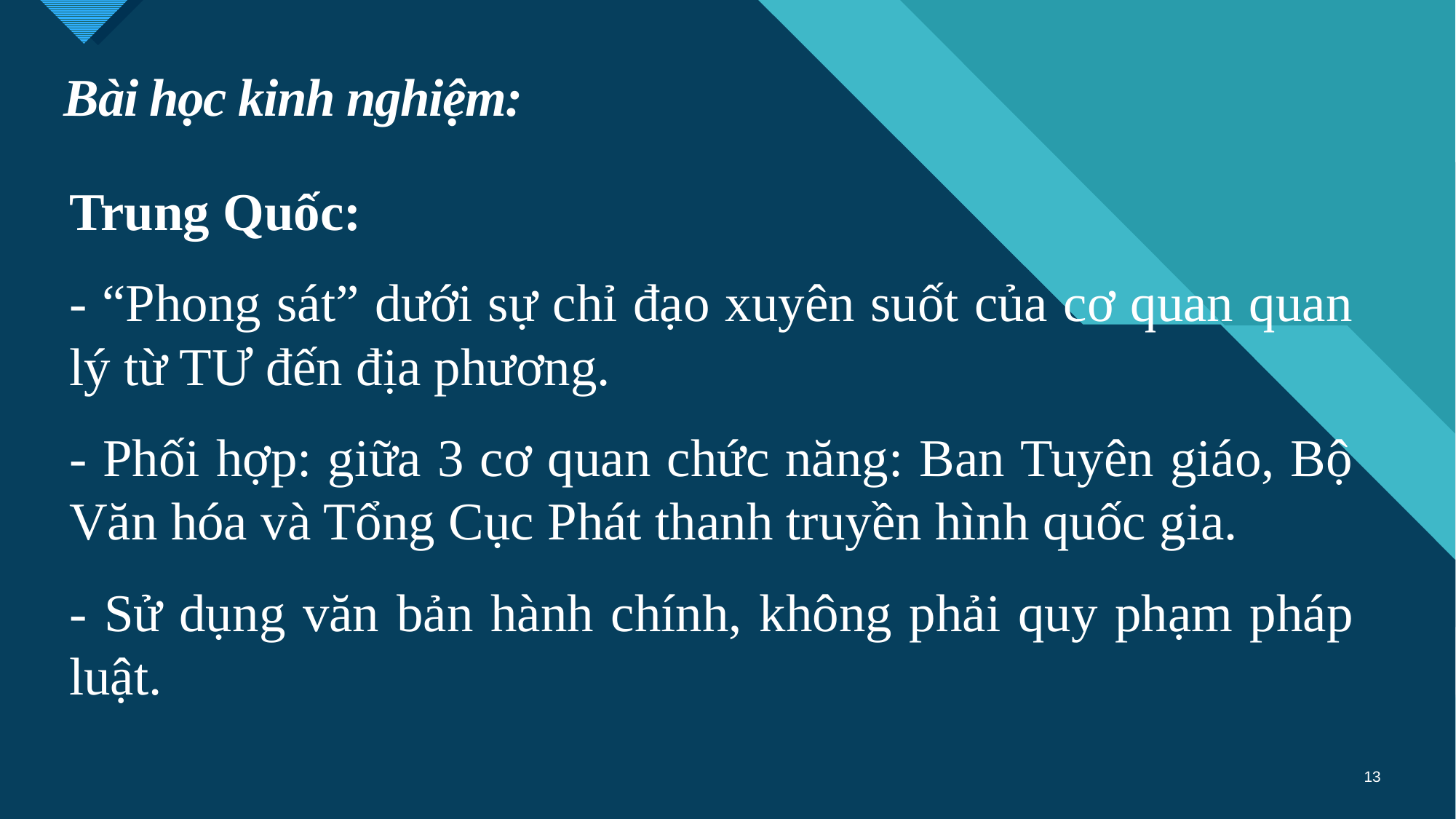

# Bài học kinh nghiệm:
Trung Quốc:
- “Phong sát” dưới sự chỉ đạo xuyên suốt của cơ quan quan lý từ TƯ đến địa phương.
- Phối hợp: giữa 3 cơ quan chức năng: Ban Tuyên giáo, Bộ Văn hóa và Tổng Cục Phát thanh truyền hình quốc gia.
- Sử dụng văn bản hành chính, không phải quy phạm pháp luật.
13